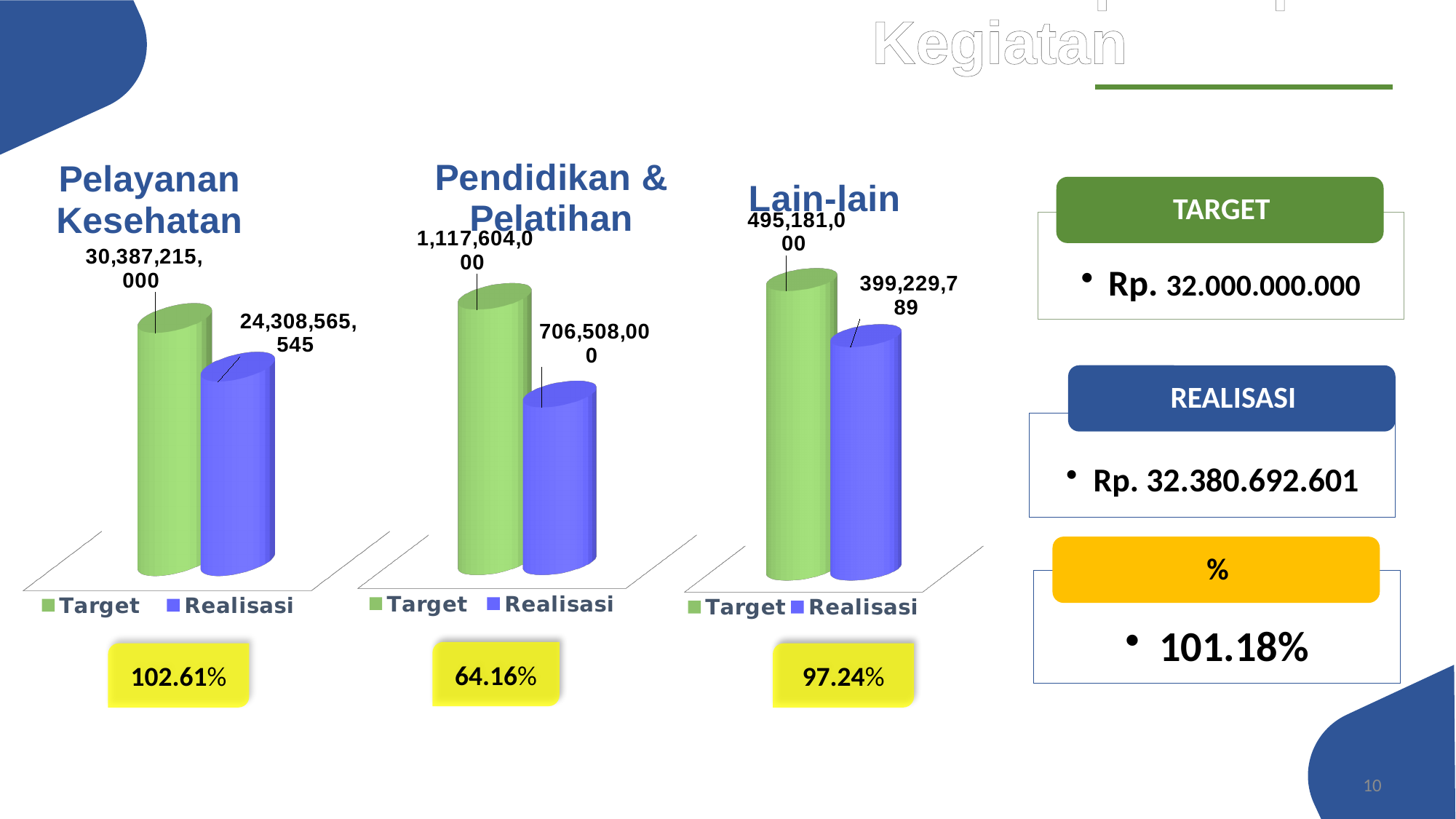

Realisasi Pendapatan per Kegiatan

[unsupported chart]

[unsupported chart]

[unsupported chart]

64.16%
102.61%
97.24%
Rp. 32.000.000.000
TARGET

Rp. 32.380.692.601
REALISASI
101.18%
%
10